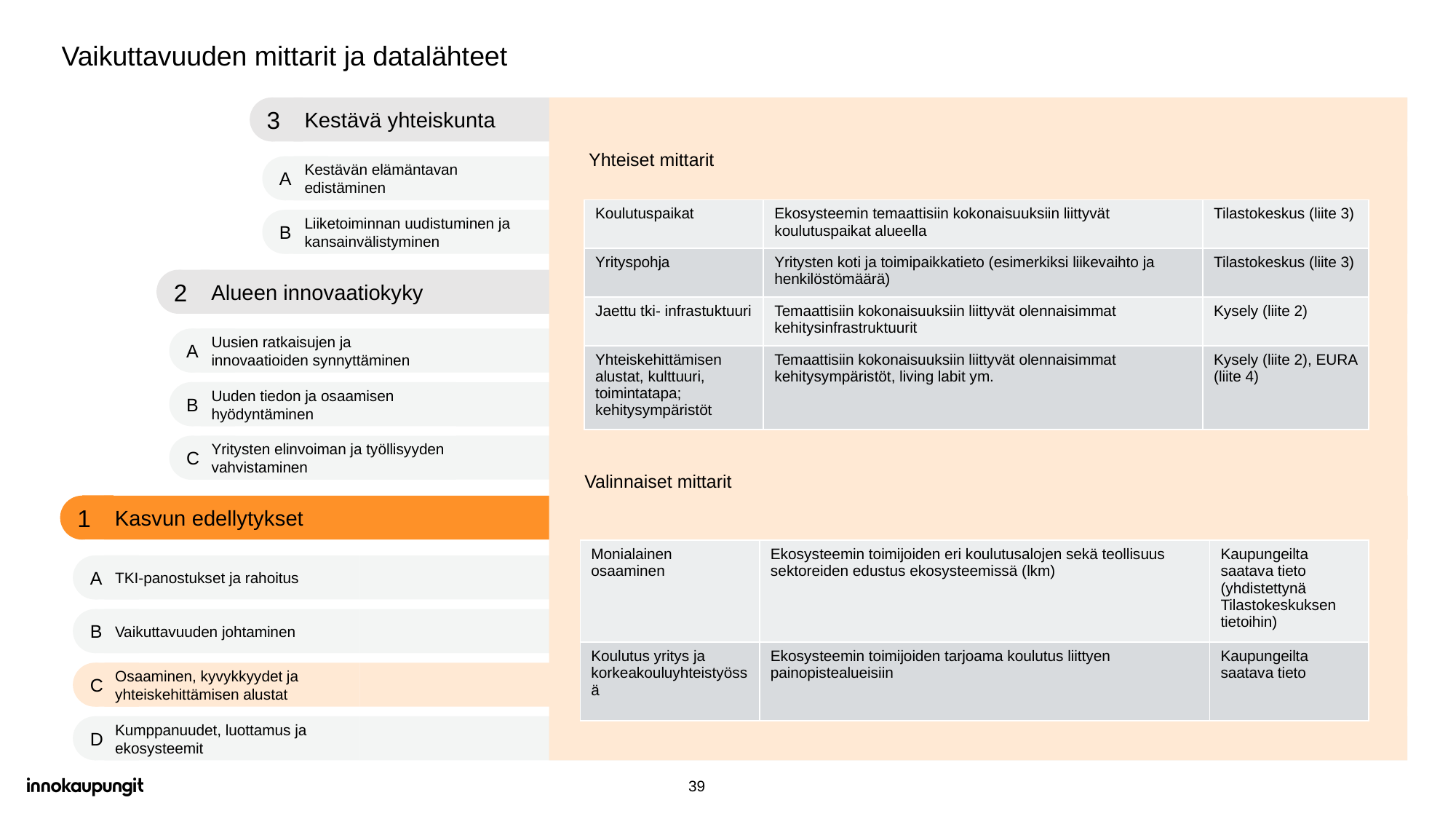

Vaikuttavuuden mittarit ja datalähteet

3
Kestävä yhteiskunta
Yhteiset mittarit

Kestävän elämäntavan edistäminen
A

| Koulutuspaikat | Ekosysteemin temaattisiin kokonaisuuksiin liittyvät koulutuspaikat alueella | Tilastokeskus (liite 3) |
| --- | --- | --- |
| Yrityspohja | Yritysten koti ja toimipaikkatieto (esimerkiksi liikevaihto ja henkilöstömäärä) | Tilastokeskus (liite 3) |
| Jaettu tki- infrastuktuuri | Temaattisiin kokonaisuuksiin liittyvät olennaisimmat kehitysinfrastruktuurit | Kysely (liite 2) |
| Yhteiskehittämisen alustat, kulttuuri, toimintatapa; kehitysympäristöt | Temaattisiin kokonaisuuksiin liittyvät olennaisimmat kehitysympäristöt, living labit ym. | Kysely (liite 2), EURA (liite 4) |

Liiketoiminnan uudistuminen ja kansainvälistyminen
B

2

Alueen innovaatiokyky

Uusien ratkaisujen ja innovaatioiden synnyttäminen
A

Uuden tiedon ja osaamisen hyödyntäminen
B

Yritysten elinvoiman ja työllisyyden vahvistaminen
C

Valinnaiset mittarit

1
Kasvun edellytykset
| Monialainen osaaminen | Ekosysteemin toimijoiden eri koulutusalojen sekä teollisuus sektoreiden edustus ekosysteemissä (lkm) | Kaupungeilta saatava tieto (yhdistettynä Tilastokeskuksen tietoihin) |
| --- | --- | --- |
| Koulutus yritys ja korkeakouluyhteistyössä | Ekosysteemin toimijoiden tarjoama koulutus liittyen painopistealueisiin | Kaupungeilta saatava tieto |
TKI-panostukset ja rahoitus

A

Vaikuttavuuden johtaminen

B

Osaaminen, kyvykkyydet ja yhteiskehittämisen alustat

C

Kumppanuudet, luottamus ja ekosysteemit

D

39